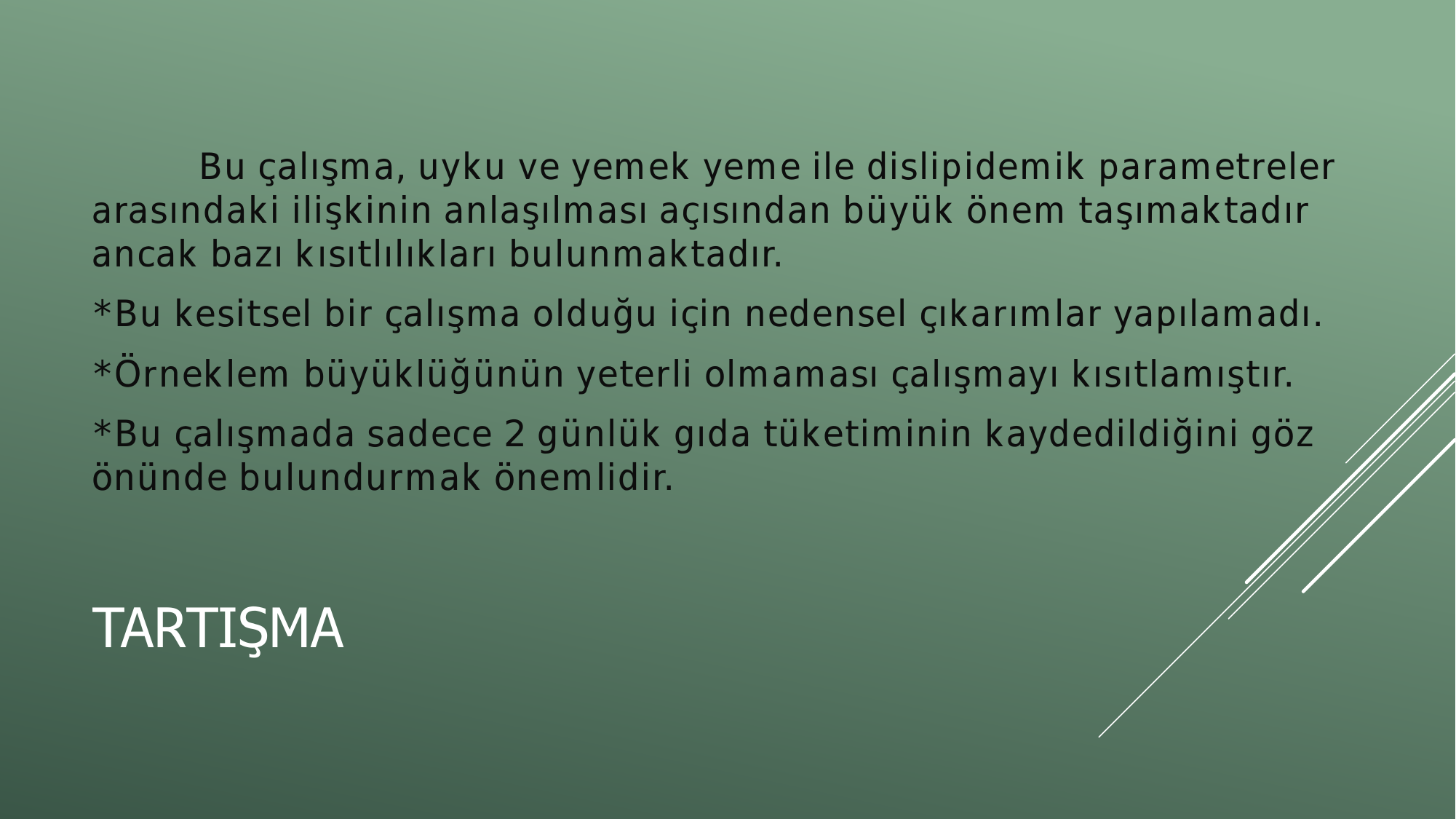

Bu çalışma, uyku ve yemek yeme ile dislipidemik parametreler arasındaki ilişkinin anlaşılması açısından büyük önem taşımaktadır ancak bazı kısıtlılıkları bulunmaktadır.
*Bu kesitsel bir çalışma olduğu için nedensel çıkarımlar yapılamadı.
*Örneklem büyüklüğünün yeterli olmaması çalışmayı kısıtlamıştır.
*Bu çalışmada sadece 2 günlük gıda tüketiminin kaydedildiğini göz önünde bulundurmak önemlidir.
# tartışma